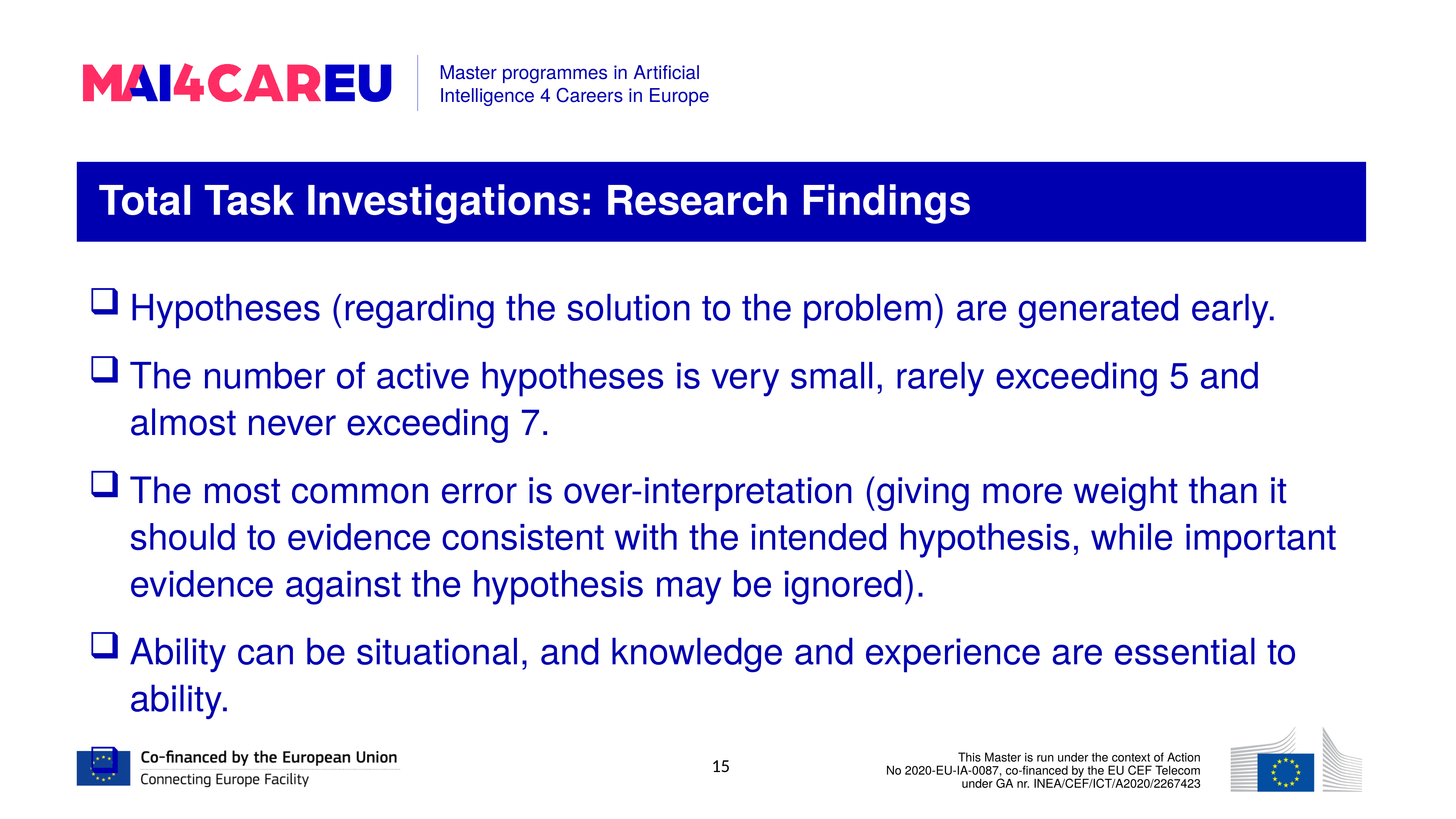

Total Task Investigations: Research Findings
Hypotheses (regarding the solution to the problem) are generated early.
The number of active hypotheses is very small, rarely exceeding 5 and almost never exceeding 7.
The most common error is over-interpretation (giving more weight than it should to evidence consistent with the intended hypothesis, while important evidence against the hypothesis may be ignored).
Ability can be situational, and knowledge and experience are essential to ability.

15